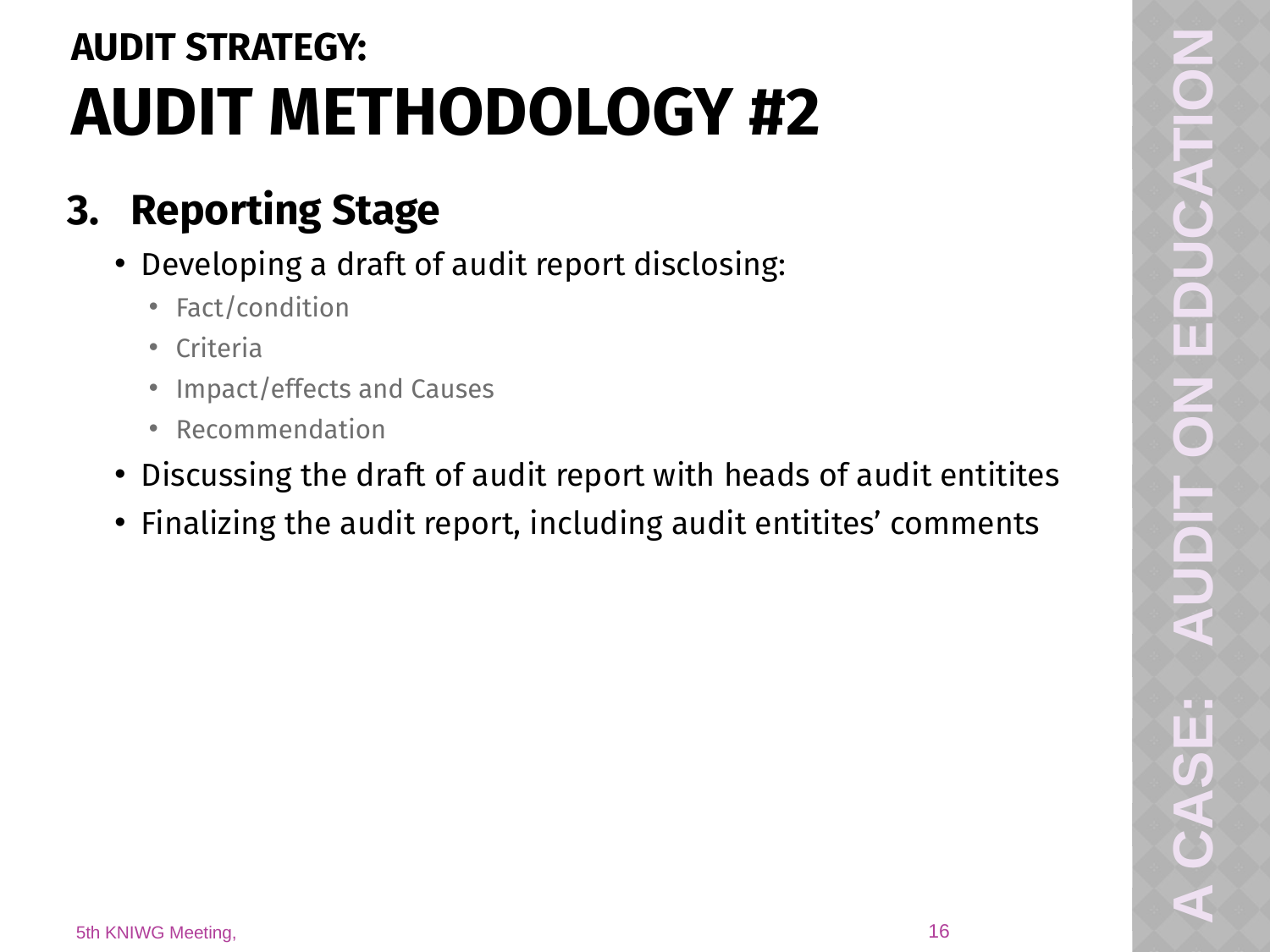

# Audit strategy: AUDIT METHODOLOGY #2
Reporting Stage
Developing a draft of audit report disclosing:
Fact/condition
Criteria
Impact/effects and Causes
Recommendation
Discussing the draft of audit report with heads of audit entitites
Finalizing the audit report, including audit entitites’ comments

A Case:   Audit on education
16
5th KNIWG Meeting,